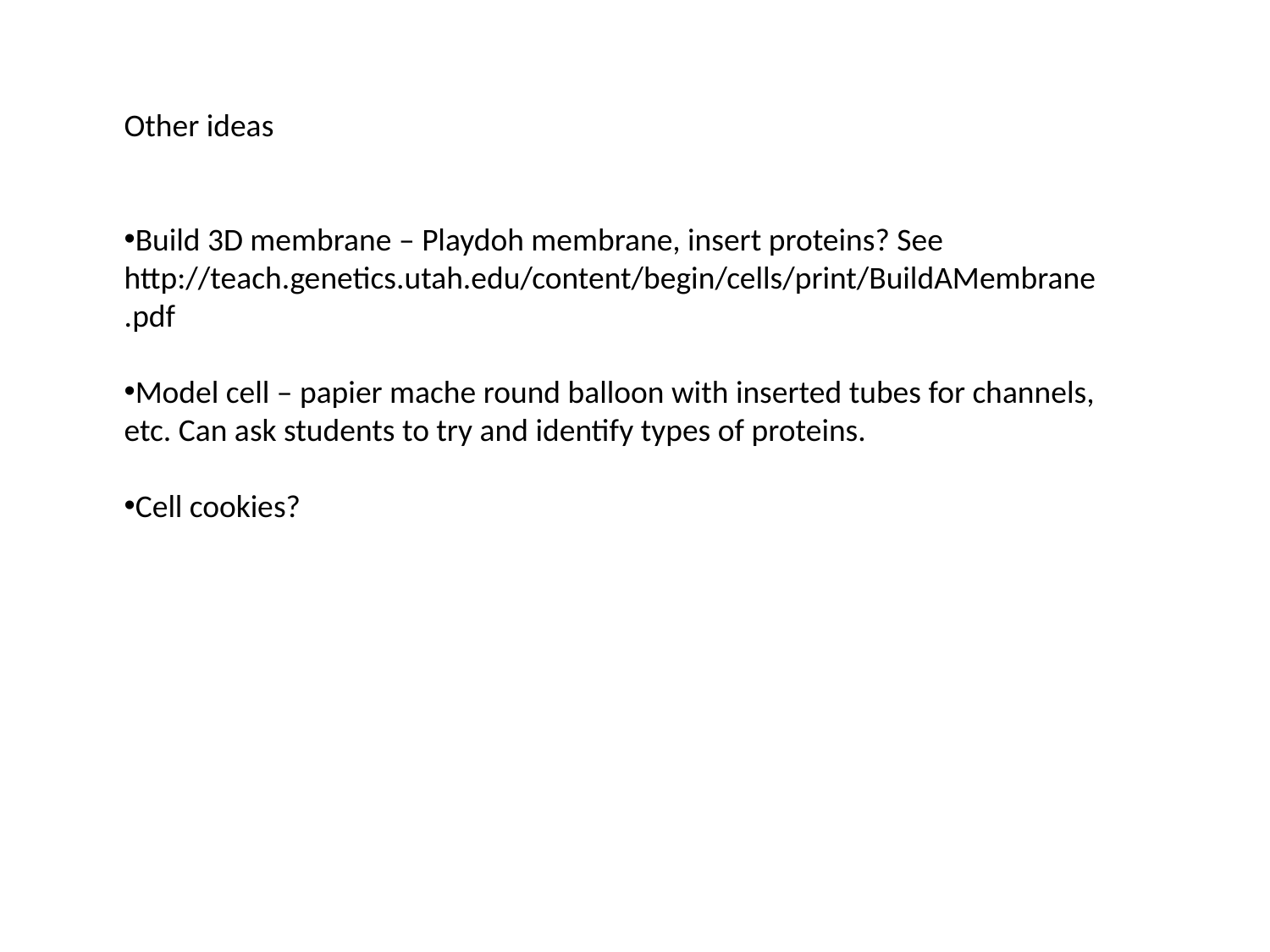

Other ideas

Build 3D membrane – Playdoh membrane, insert proteins? See http://teach.genetics.utah.edu/content/begin/cells/print/BuildAMembrane.pdf

Model cell – papier mache round balloon with inserted tubes for channels, etc. Can ask students to try and identify types of proteins.

Cell cookies?